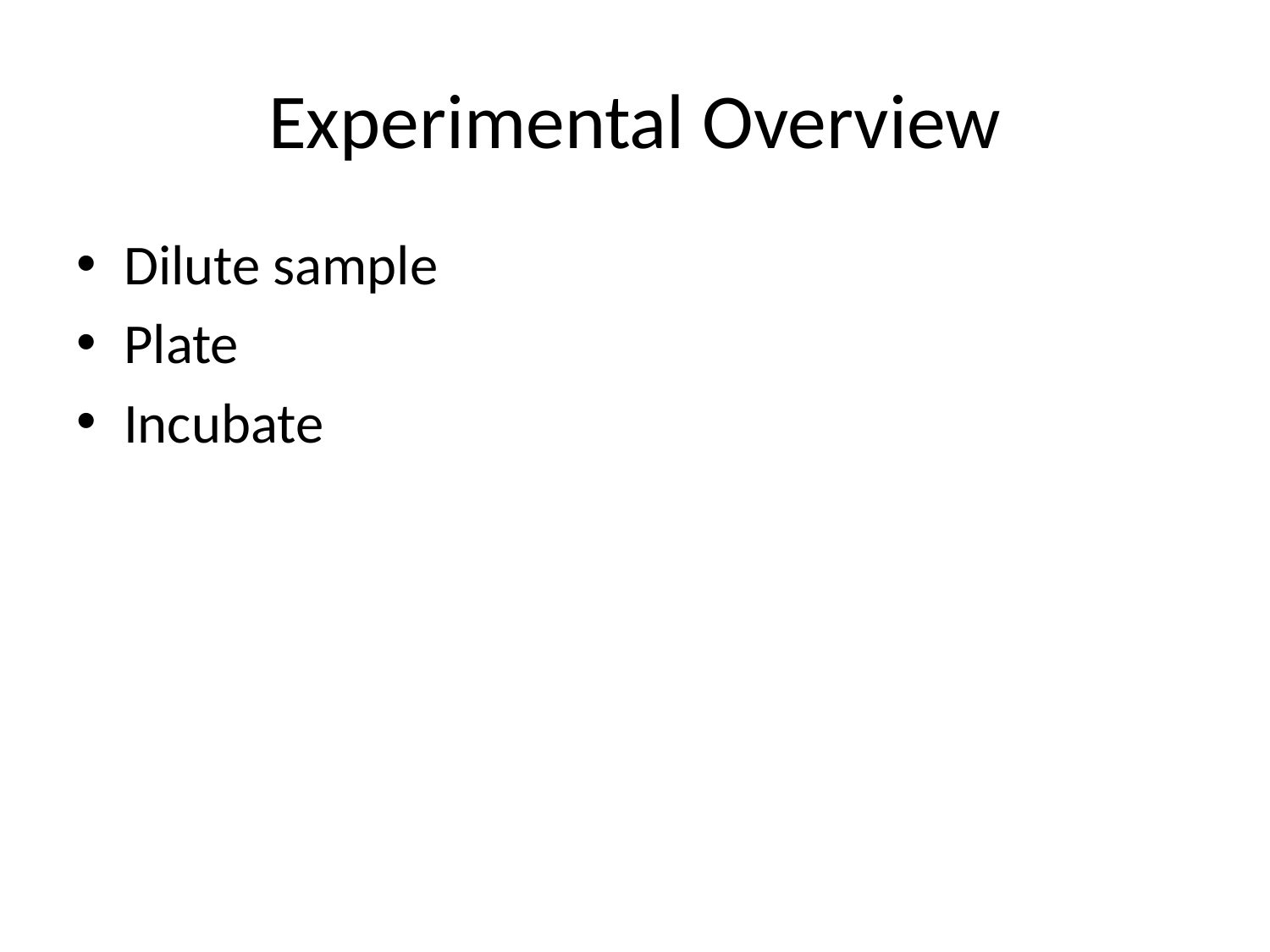

# Experimental Overview
Dilute sample
Plate
Incubate